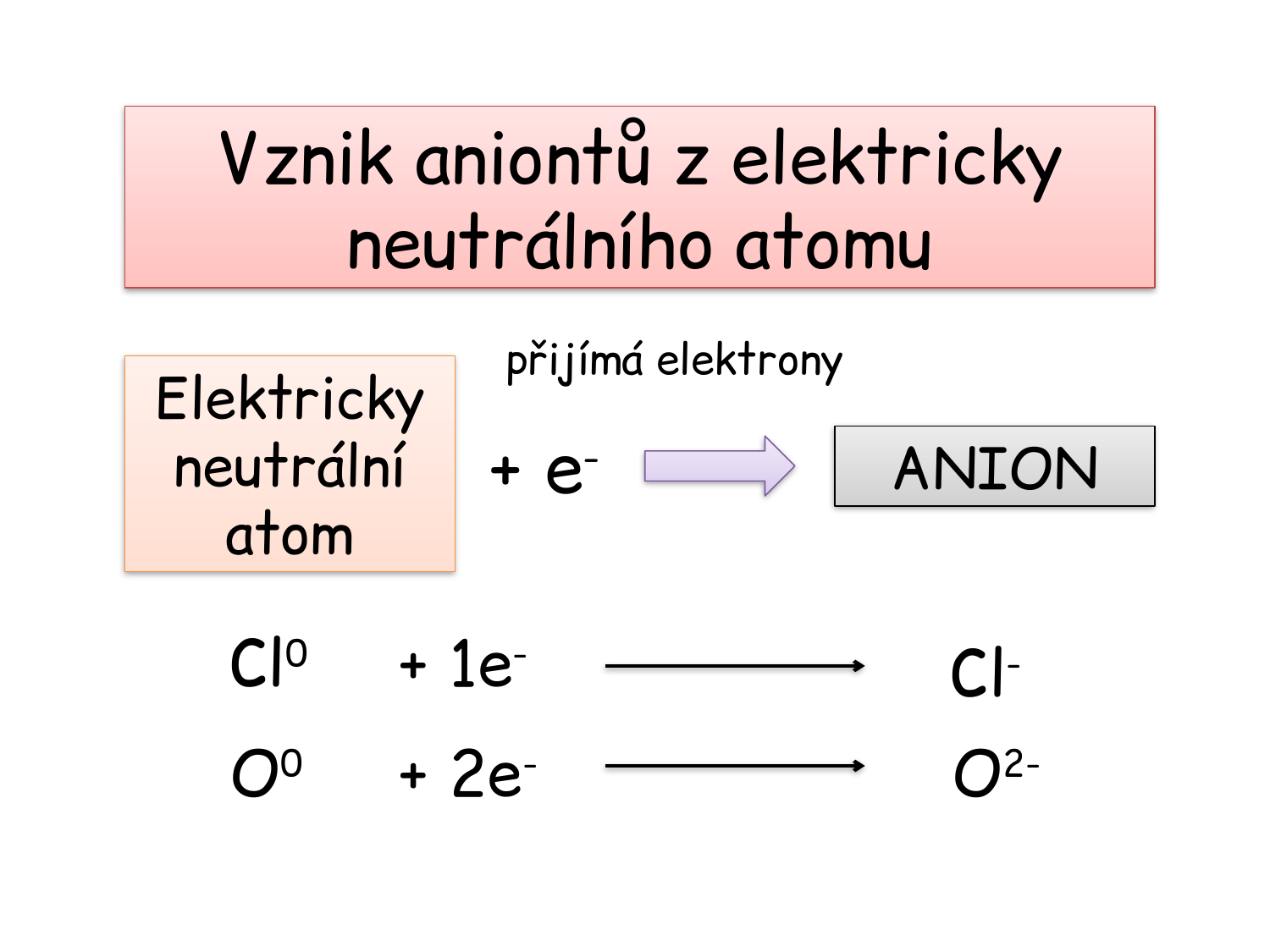

Vznik aniontů z elektricky neutrálního atomu
přijímá elektrony
Elektricky neutrální atom
+ e-
ANION

Cl0
+ 1e-
Cl-
O0
+ 2e-
O2-